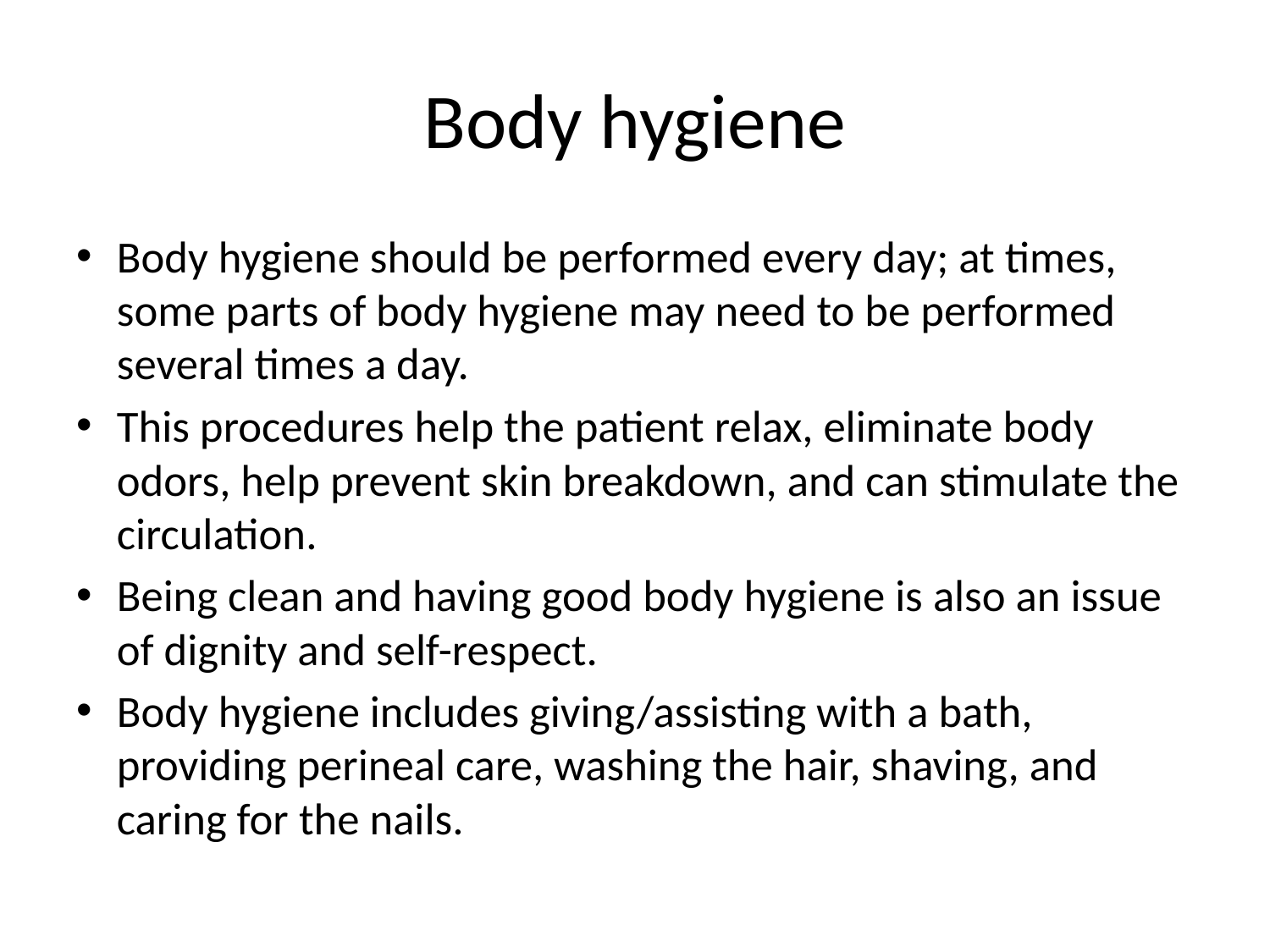

# Body hygiene
Body hygiene should be performed every day; at times, some parts of body hygiene may need to be performed several times a day.
This procedures help the patient relax, eliminate body odors, help prevent skin breakdown, and can stimulate the circulation.
Being clean and having good body hygiene is also an issue of dignity and self-respect.
Body hygiene includes giving/assisting with a bath, providing perineal care, washing the hair, shaving, and caring for the nails.